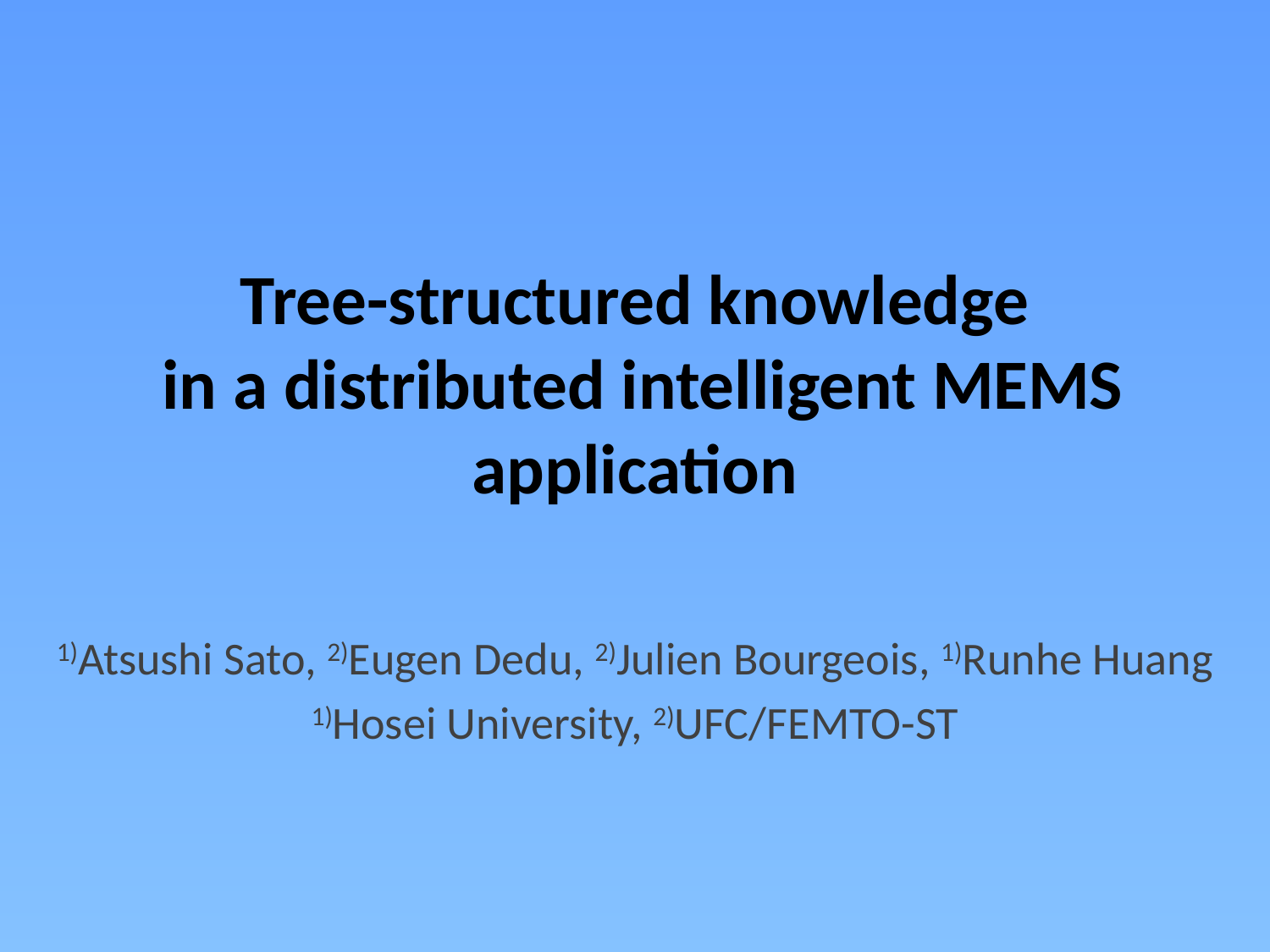

# Tree-structured knowledge in a distributed intelligent MEMS application
1)Atsushi Sato, 2)Eugen Dedu, 2)Julien Bourgeois, 1)Runhe Huang
1)Hosei University, 2)UFC/FEMTO-ST